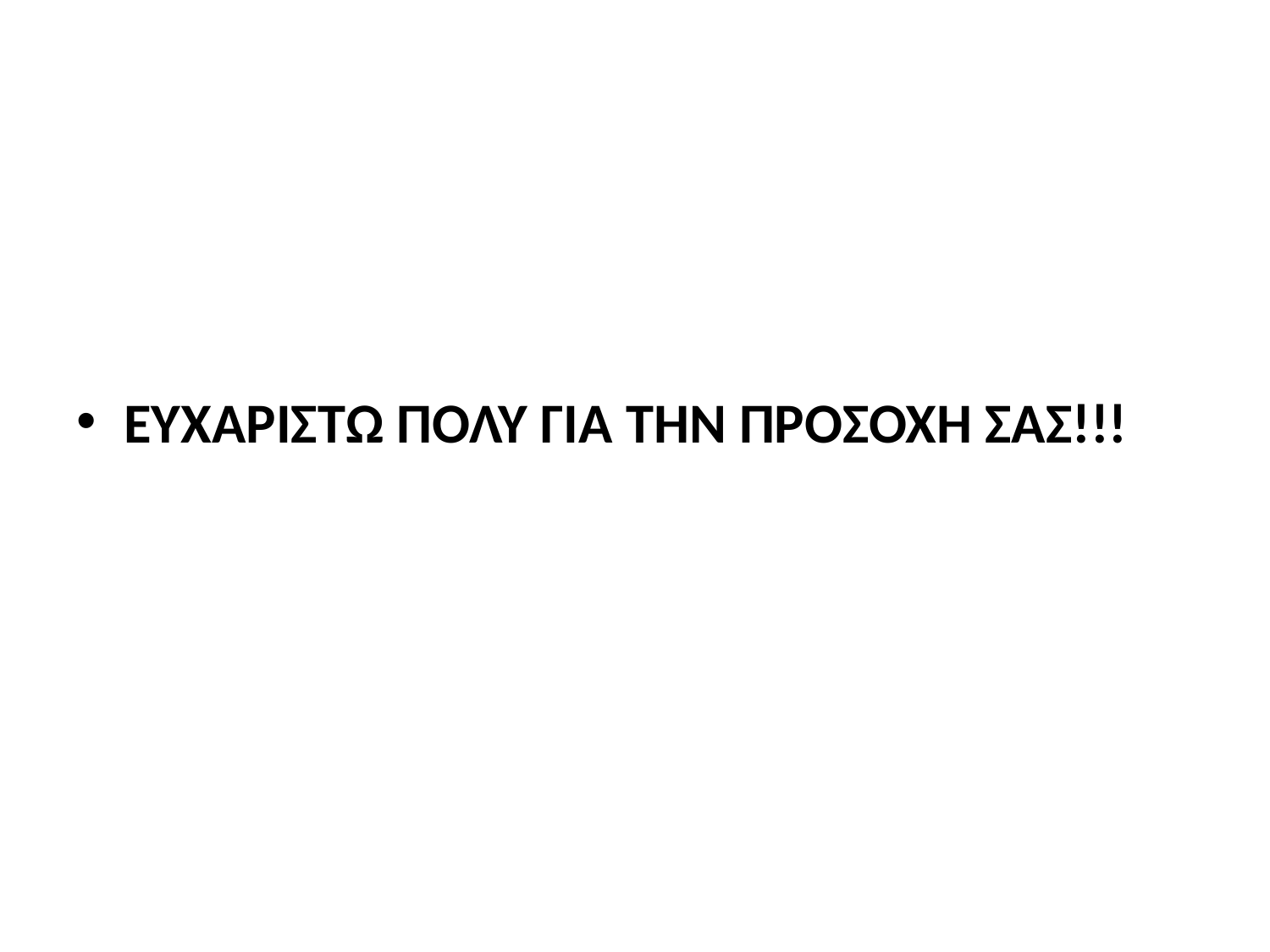

#

ΕΥΧΑΡΙΣΤΩ ΠΟΛΥ ΓΙΑ ΤΗΝ ΠΡΟΣΟΧΗ ΣΑΣ!!!